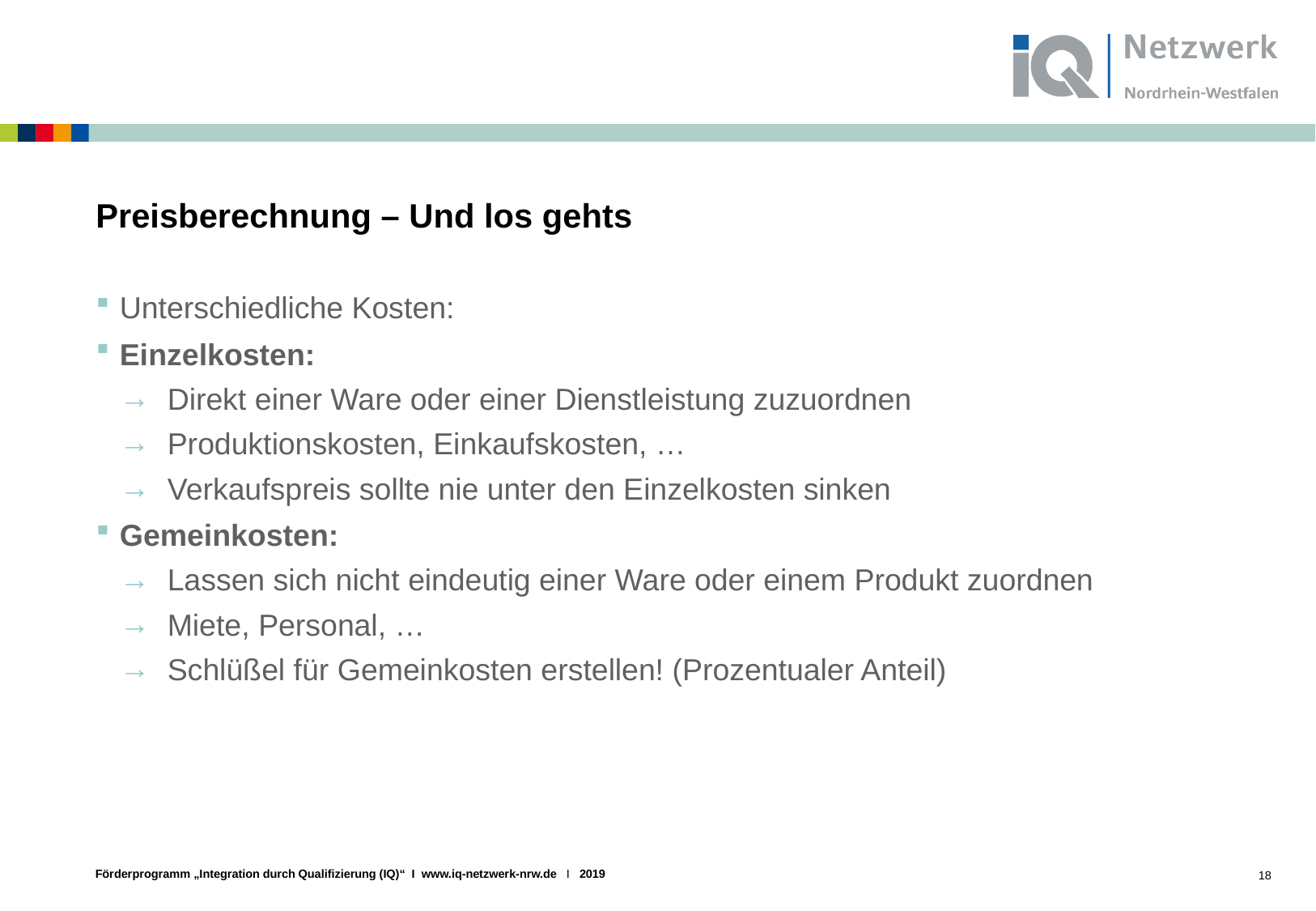

# Preisberechnung – Und los gehts
Unterschiedliche Kosten:
Einzelkosten:
Direkt einer Ware oder einer Dienstleistung zuzuordnen
Produktionskosten, Einkaufskosten, …
Verkaufspreis sollte nie unter den Einzelkosten sinken
Gemeinkosten:
Lassen sich nicht eindeutig einer Ware oder einem Produkt zuordnen
Miete, Personal, …
Schlüßel für Gemeinkosten erstellen! (Prozentualer Anteil)

18